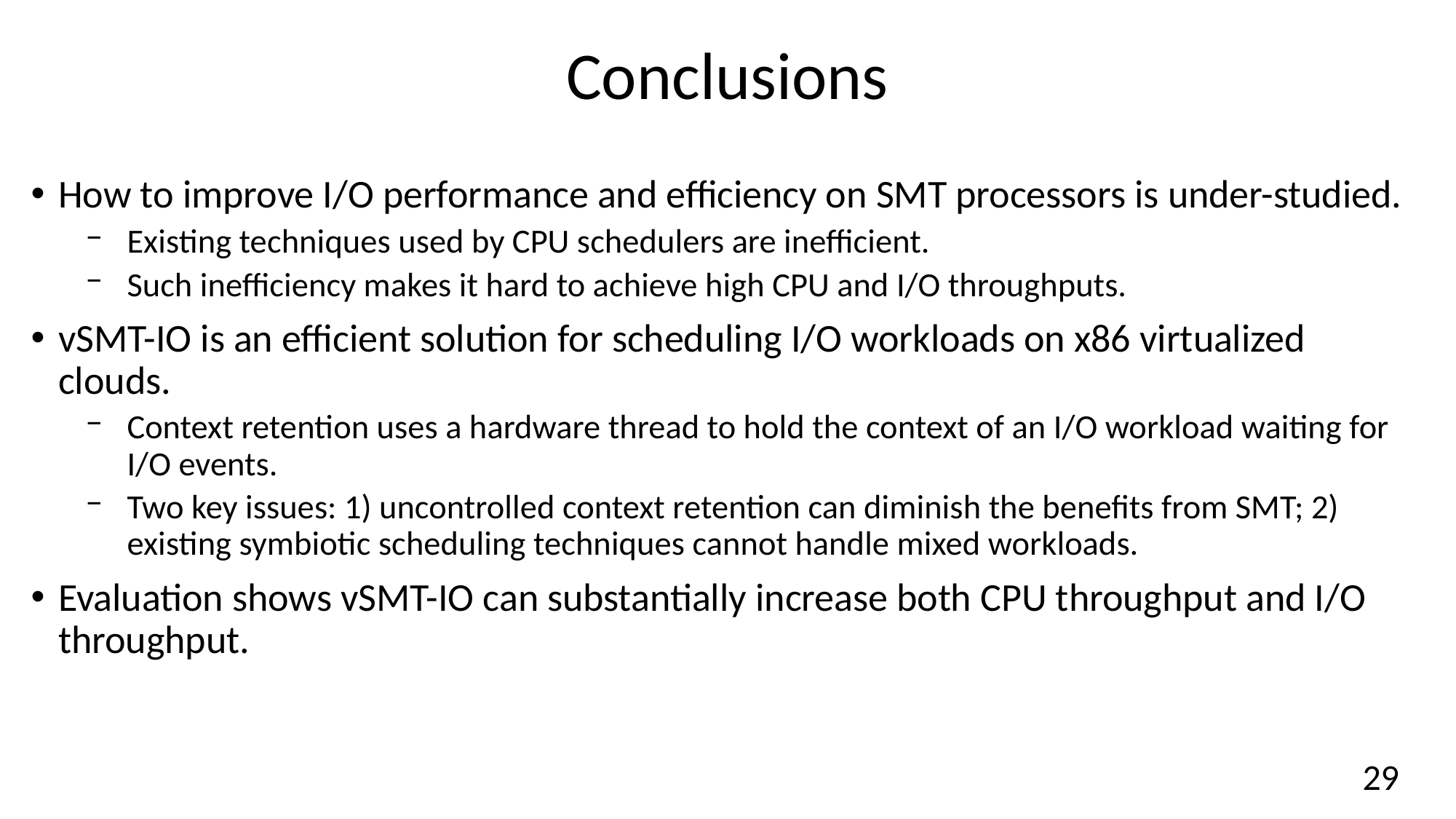

# Conclusions
How to improve I/O performance and efficiency on SMT processors is under-studied.
Existing techniques used by CPU schedulers are inefficient.
Such inefficiency makes it hard to achieve high CPU and I/O throughputs.
vSMT-IO is an efficient solution for scheduling I/O workloads on x86 virtualized clouds.
Context retention uses a hardware thread to hold the context of an I/O workload waiting for I/O events.
Two key issues: 1) uncontrolled context retention can diminish the benefits from SMT; 2) existing symbiotic scheduling techniques cannot handle mixed workloads.
Evaluation shows vSMT-IO can substantially increase both CPU throughput and I/O throughput.
29